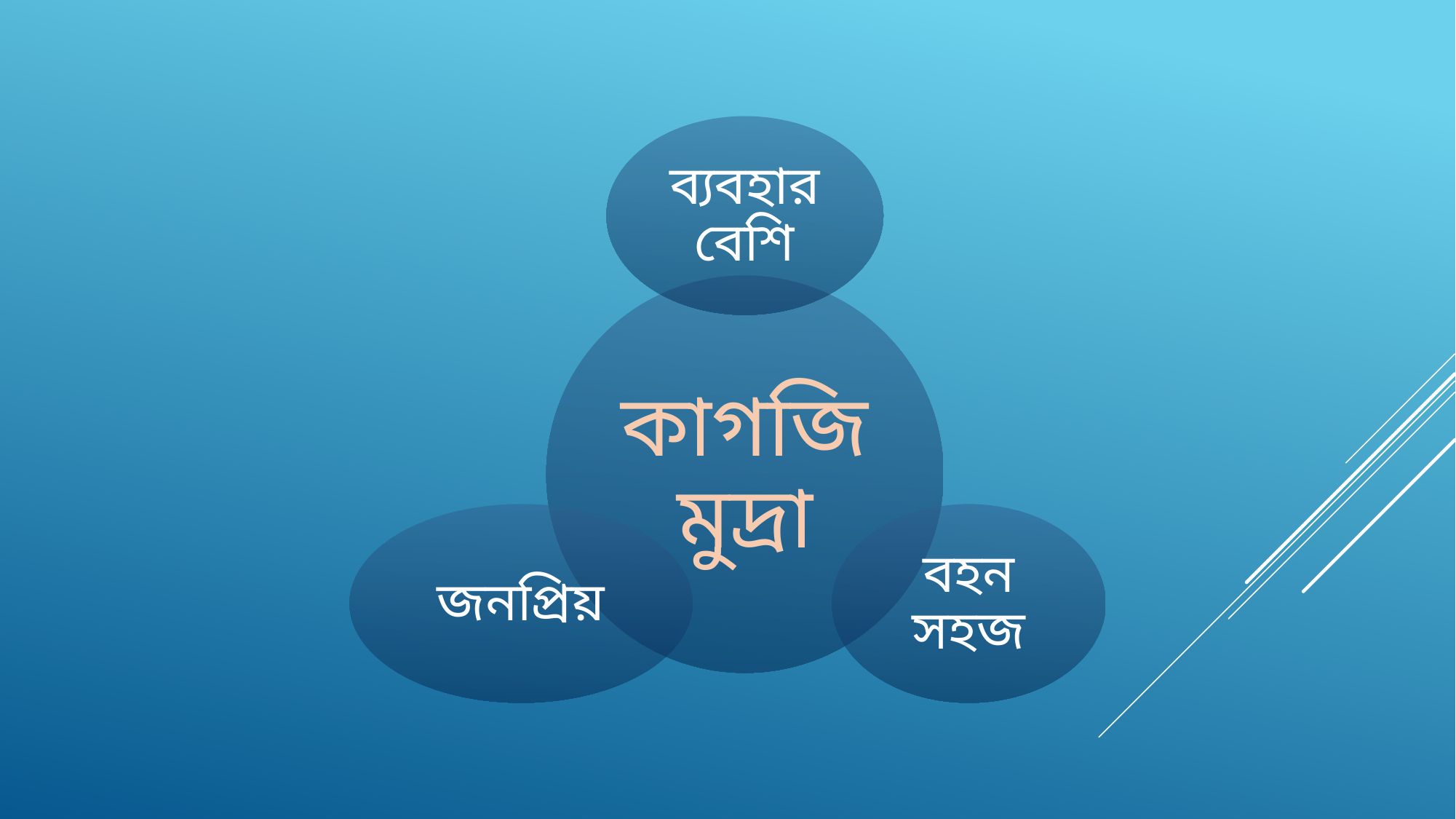

কাগজি মুদ্রা
ব্যবহার বেশি
বহন সহজ
জনপ্রিয়